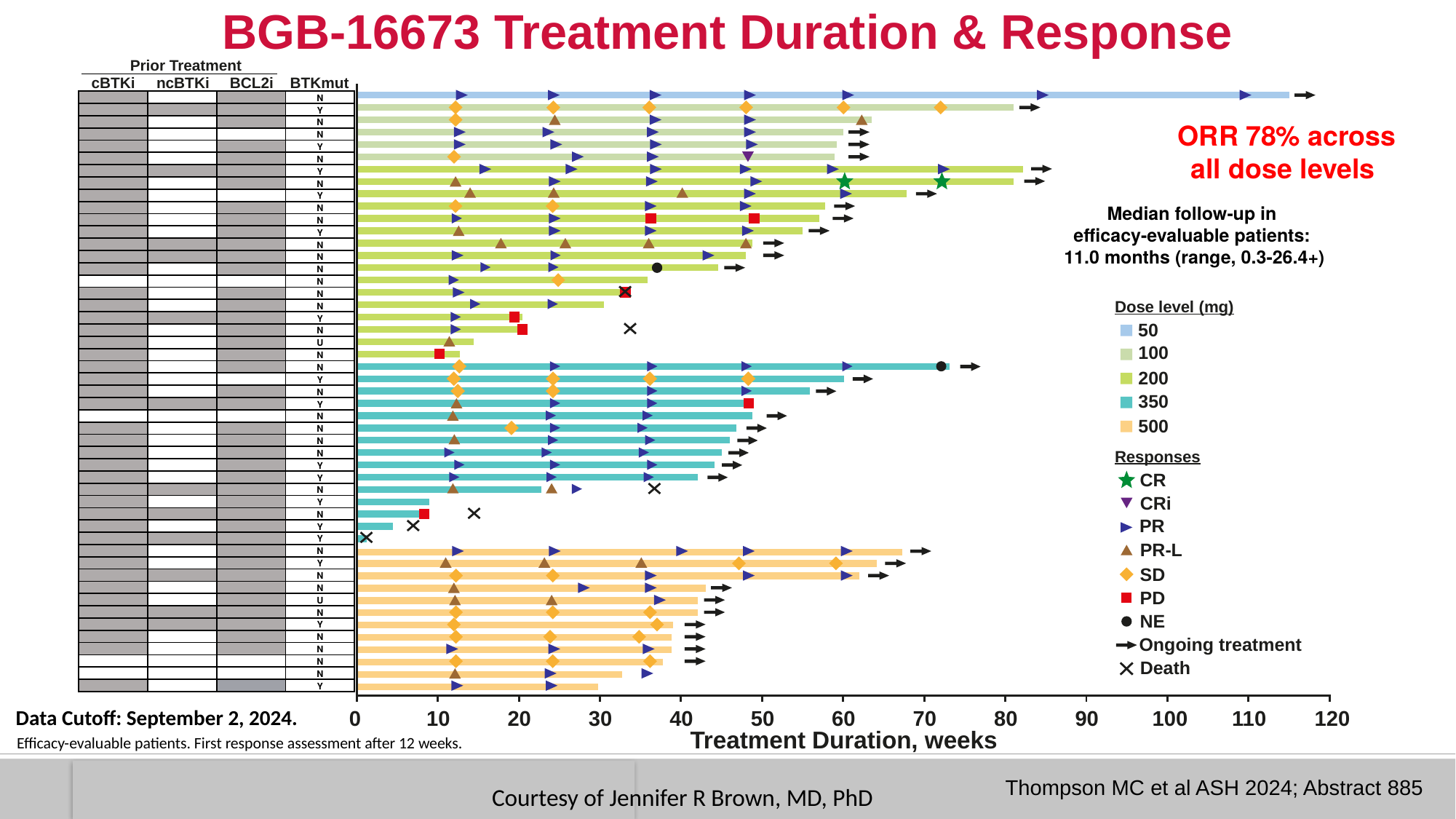

# BGB-16673 Treatment Duration & Response
Prior Treatment
cBTKi
ncBTKi
BCL2i
BTKmut

|  |  |  | N |
| --- | --- | --- | --- |
|  |  |  | Y |
|  |  |  | N |
|  |  |  | N |
|  |  |  | Y |
|  |  |  | N |
|  |  |  | Y |
|  |  |  | N |
|  |  |  | Y |
|  |  |  | N |
|  |  |  | N |
|  |  |  | Y |
|  |  |  | N |
|  |  |  | N |
|  |  |  | N |
|  |  |  | N |
|  |  |  | N |
|  |  |  | N |
|  |  |  | Y |
|  |  |  | N |
|  |  |  | U |
|  |  |  | N |
|  |  |  | N |
|  |  |  | Y |
|  |  |  | N |
|  |  |  | Y |
|  |  |  | N |
|  |  |  | N |
|  |  |  | N |
|  |  |  | N |
|  |  |  | Y |
|  |  |  | Y |
|  |  |  | N |
|  |  |  | Y |
|  |  |  | N |
|  |  |  | Y |
|  |  |  | Y |
|  |  |  | N |
|  |  |  | Y |
|  |  |  | N |
|  |  |  | N |
|  |  |  | U |
|  |  |  | N |
|  |  |  | Y |
|  |  |  | N |
|  |  |  | N |
|  |  |  | N |
|  |  |  | N |
|  |  |  | Y |

ORR 78% across
all dose levels

Median follow-up in
efficacy-evaluable patients:
11.0 months (range, 0.3-26.4+)

Dose level (mg)

50

100

200

350

500

Responses

CR

CRi

PR

PR-L

SD

PD

NE

Ongoing treatment

Death

Data Cutoff: September 2, 2024.
0
10
20
30
40
50
60
70
80
90
100
110
120
Treatment Duration, weeks
Efficacy-evaluable patients. First response assessment after 12 weeks.
Thompson MC et al ASH 2024; Abstract 885
Courtesy of Jennifer R Brown, MD, PhD